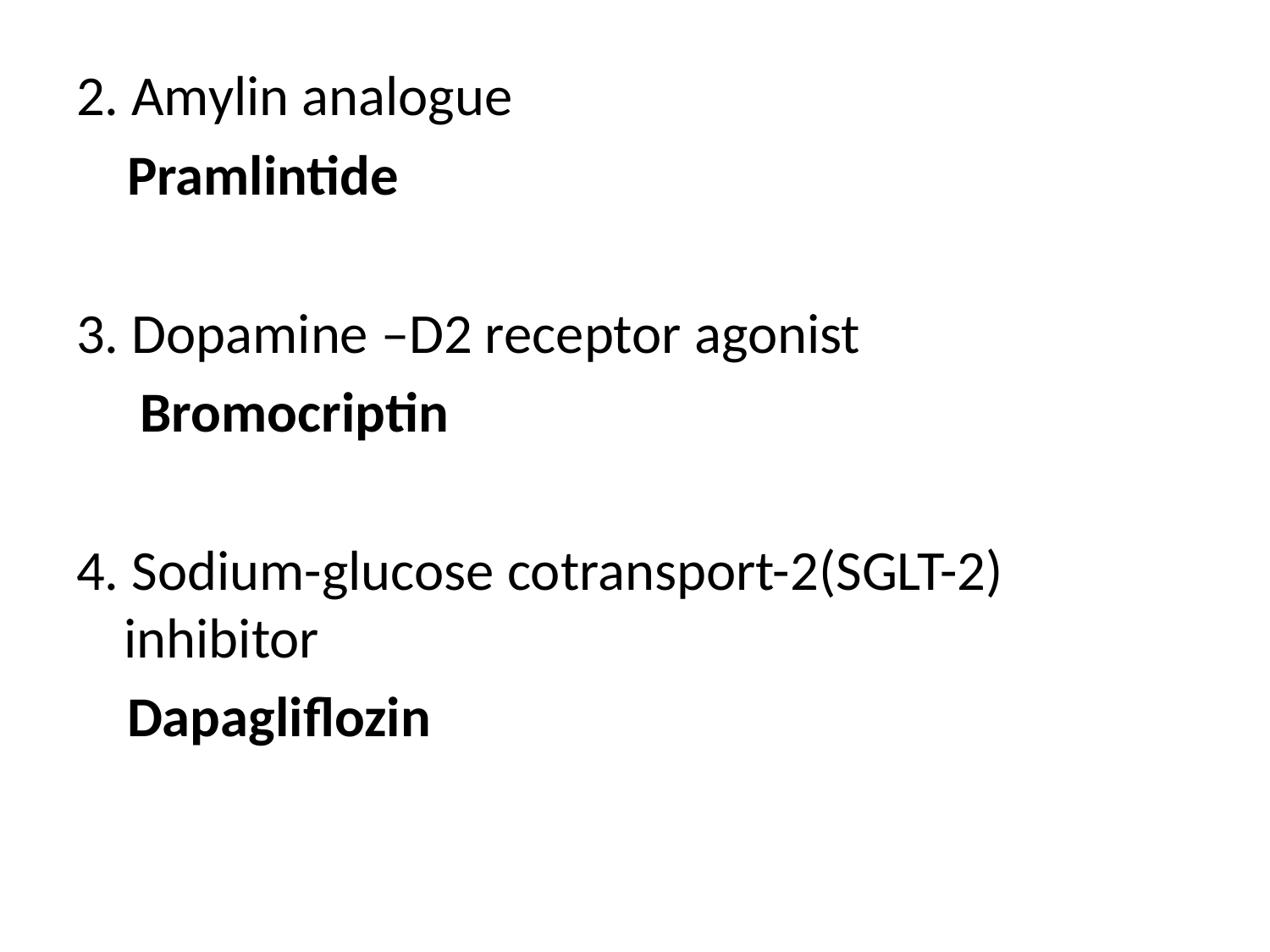

2. Amylin analogue
    Pramlintide

3. Dopamine –D2 receptor agonist
     Bromocriptin

4. Sodium-glucose cotransport-2(SGLT-2) inhibitor
    Dapagliflozin